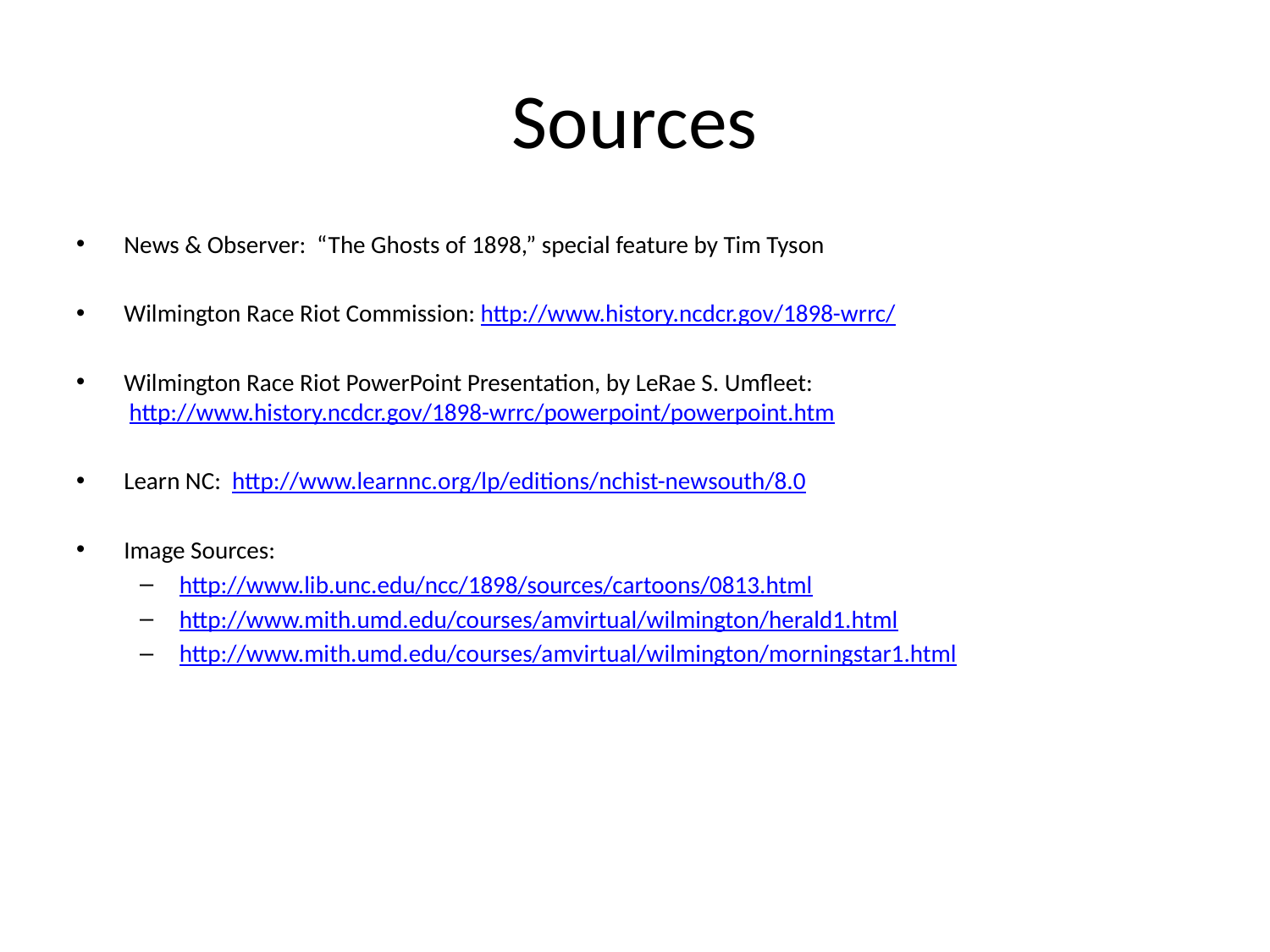

# Sources
News & Observer:  “The Ghosts of 1898,” special feature by Tim Tyson

Wilmington Race Riot Commission: http://www.history.ncdcr.gov/1898-wrrc/

Wilmington Race Riot PowerPoint Presentation, by LeRae S. Umfleet:
 http://www.history.ncdcr.gov/1898-wrrc/powerpoint/powerpoint.htm

Learn NC:  http://www.learnnc.org/lp/editions/nchist-newsouth/8.0

Image Sources:
http://www.lib.unc.edu/ncc/1898/sources/cartoons/0813.html
http://www.mith.umd.edu/courses/amvirtual/wilmington/herald1.html
http://www.mith.umd.edu/courses/amvirtual/wilmington/morningstar1.html